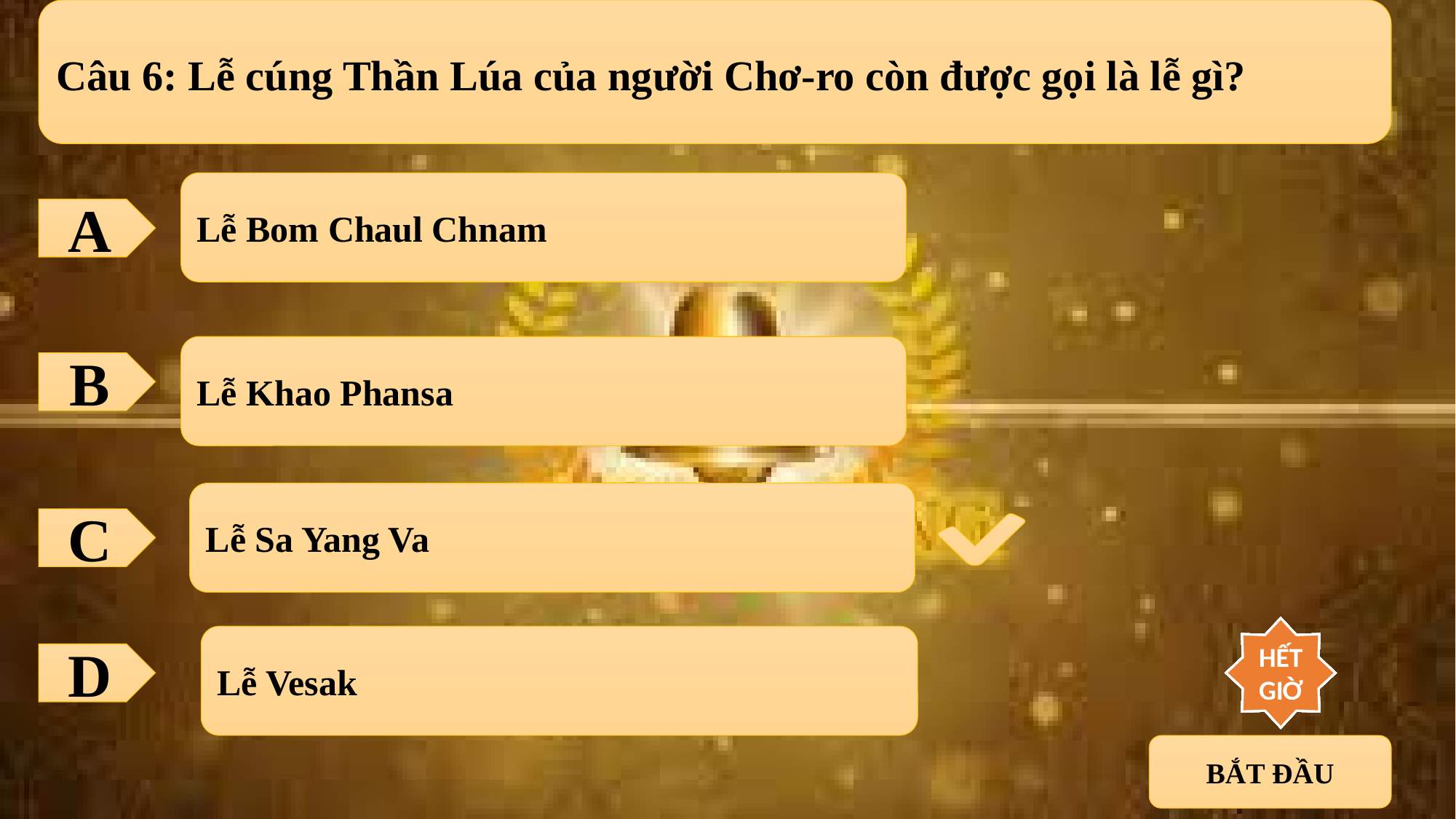

Câu 6: Lễ cúng Thần Lúa của người Chơ-ro còn được gọi là lễ gì?
Lễ Bom Chaul Chnam
A
Lễ Khao Phansa
B

Lễ Sa Yang Va
C

10
9
8
7
6
5
4
3
2
1
HẾT GIỜ
Lễ Vesak
D
BẮT ĐẦU